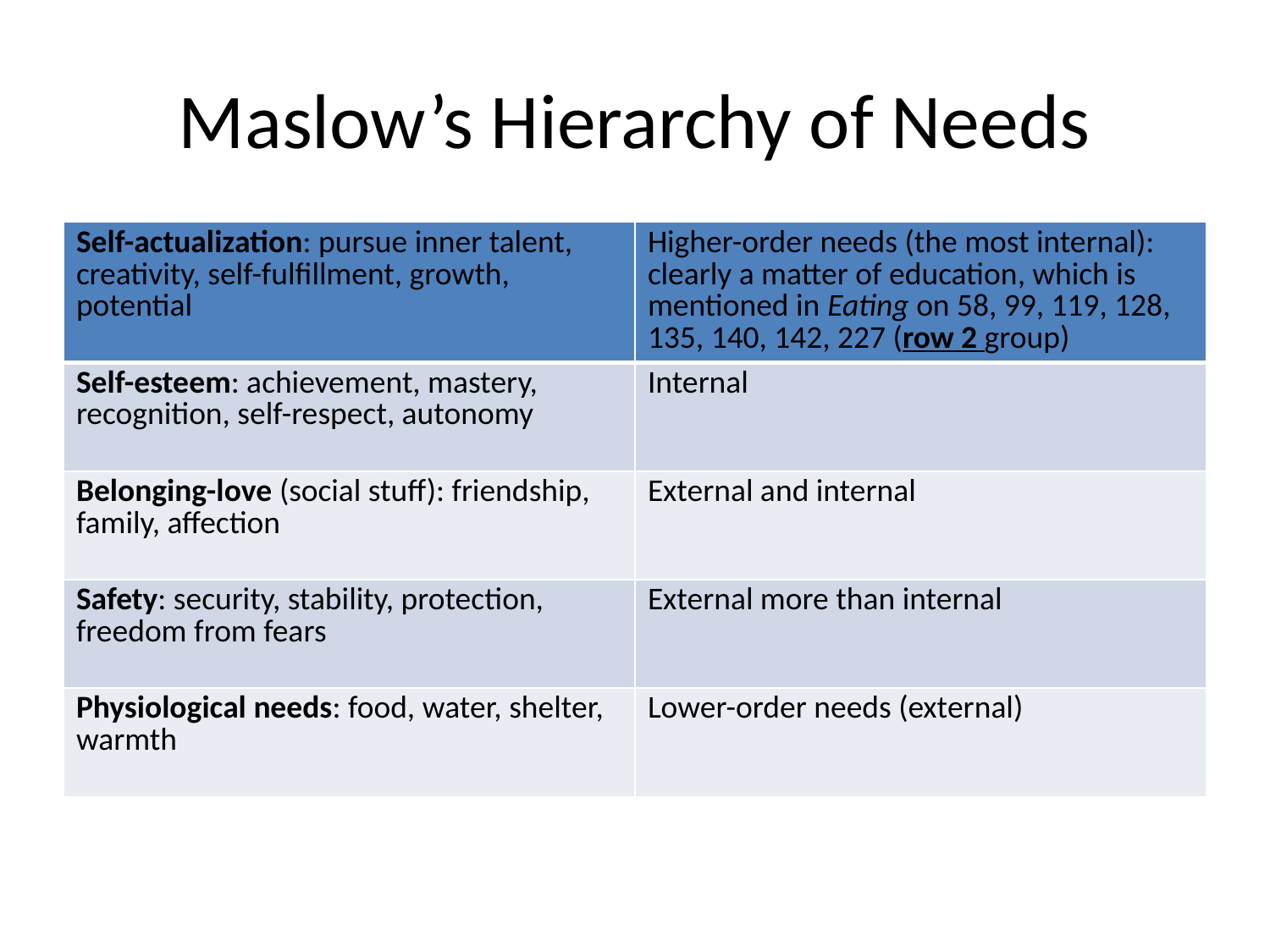

# Maslow’s Hierarchy of Needs
| Self-actualization: pursue inner talent, creativity, self-fulfillment, growth, potential | Higher-order needs (the most internal): clearly a matter of education, which is mentioned in Eating on 58, 99, 119, 128, 135, 140, 142, 227 (row 2 group) |
| --- | --- |
| Self-esteem: achievement, mastery, recognition, self-respect, autonomy | Internal |
| Belonging-love (social stuff): friendship, family, affection | External and internal |
| Safety: security, stability, protection, freedom from fears | External more than internal |
| Physiological needs: food, water, shelter, warmth | Lower-order needs (external) |